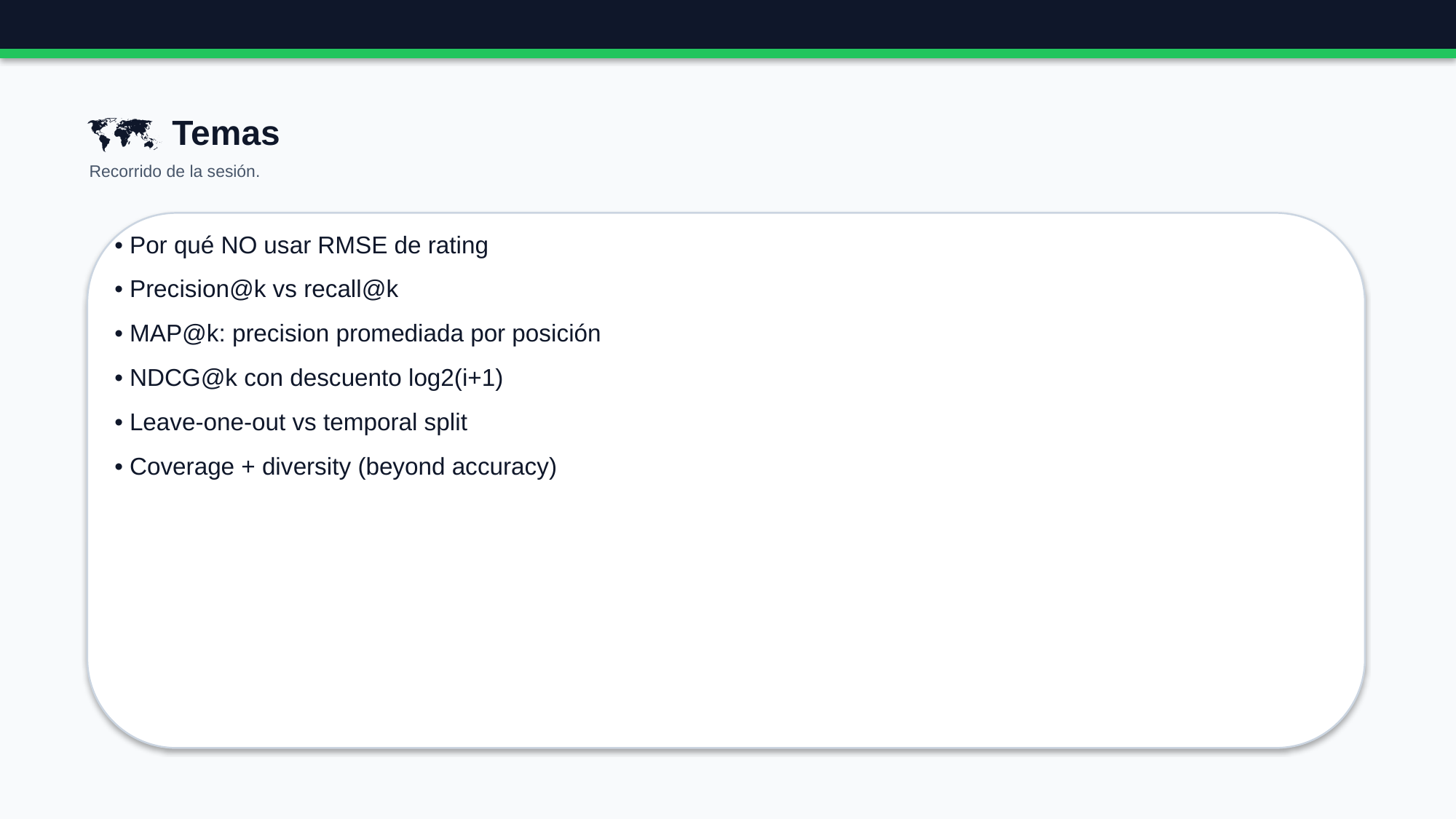

🗺️ Temas
Recorrido de la sesión.

• Por qué NO usar RMSE de rating
• Precision@k vs recall@k
• MAP@k: precision promediada por posición
• NDCG@k con descuento log2(i+1)
• Leave-one-out vs temporal split
• Coverage + diversity (beyond accuracy)